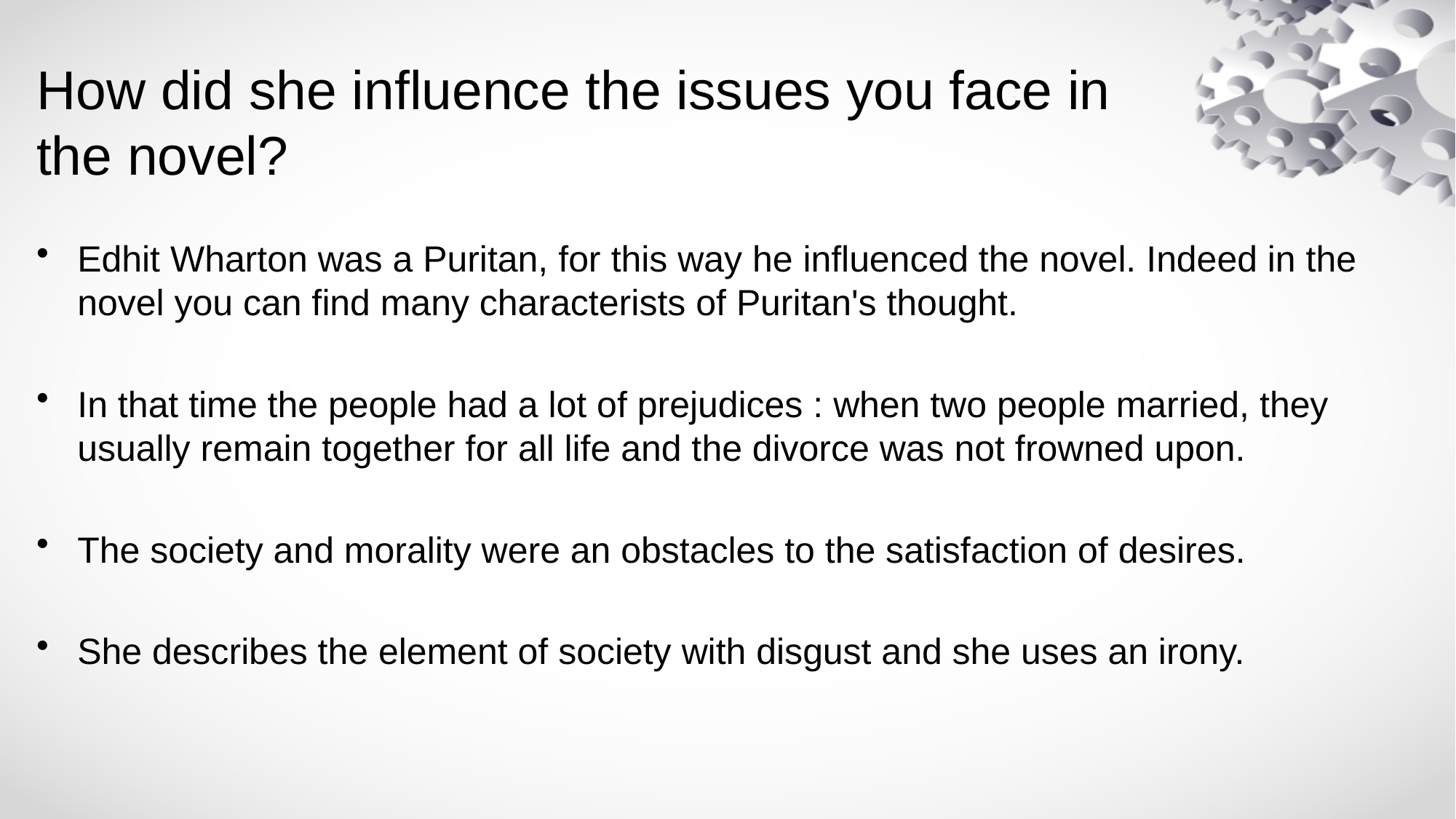

# How did she influence the issues you face in the novel?

Edhit Wharton was a Puritan, for this way he influenced the novel. Indeed in the novel you can find many characterists of Puritan's thought.

In that time the people had a lot of prejudices : when two people married, they usually remain together for all life and the divorce was not frowned upon.

The society and morality were an obstacles to the satisfaction of desires.

She describes the element of society with disgust and she uses an irony.